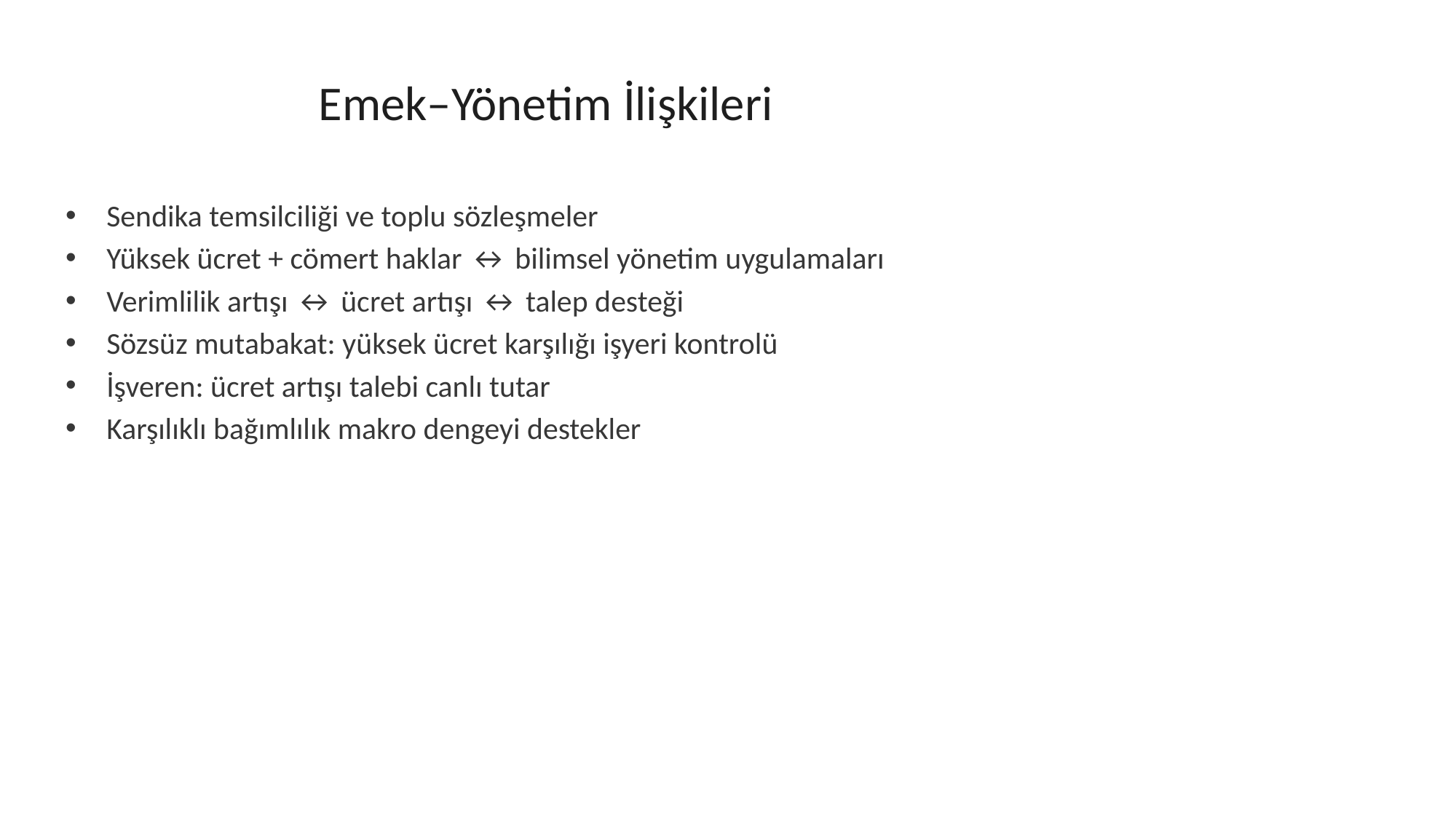

# Emek–Yönetim İlişkileri
Sendika temsilciliği ve toplu sözleşmeler
Yüksek ücret + cömert haklar ↔ bilimsel yönetim uygulamaları
Verimlilik artışı ↔ ücret artışı ↔ talep desteği
Sözsüz mutabakat: yüksek ücret karşılığı işyeri kontrolü
İşveren: ücret artışı talebi canlı tutar
Karşılıklı bağımlılık makro dengeyi destekler